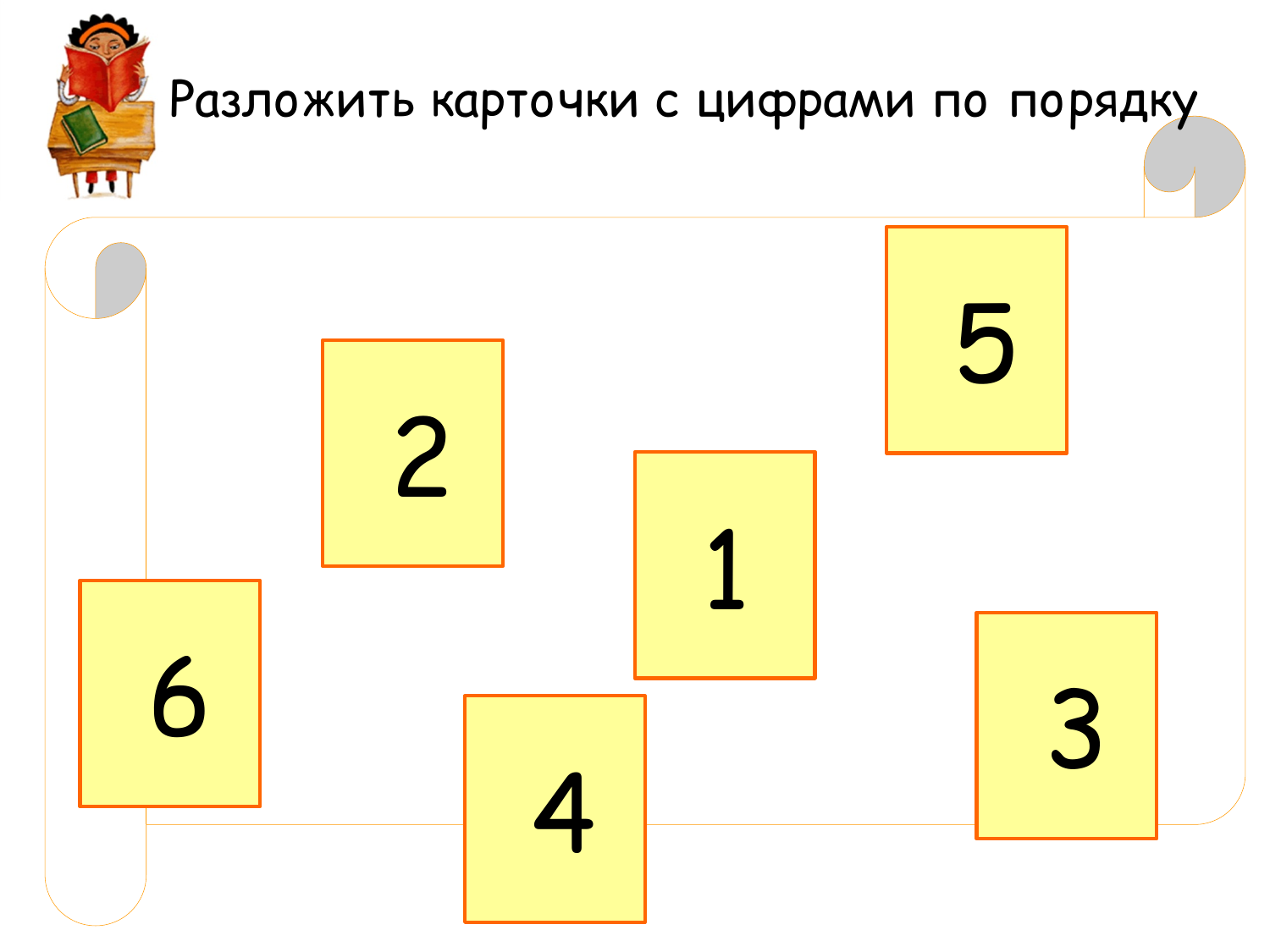

Разложить карточки с цифрами по порядку

5

2

1

6
3

4